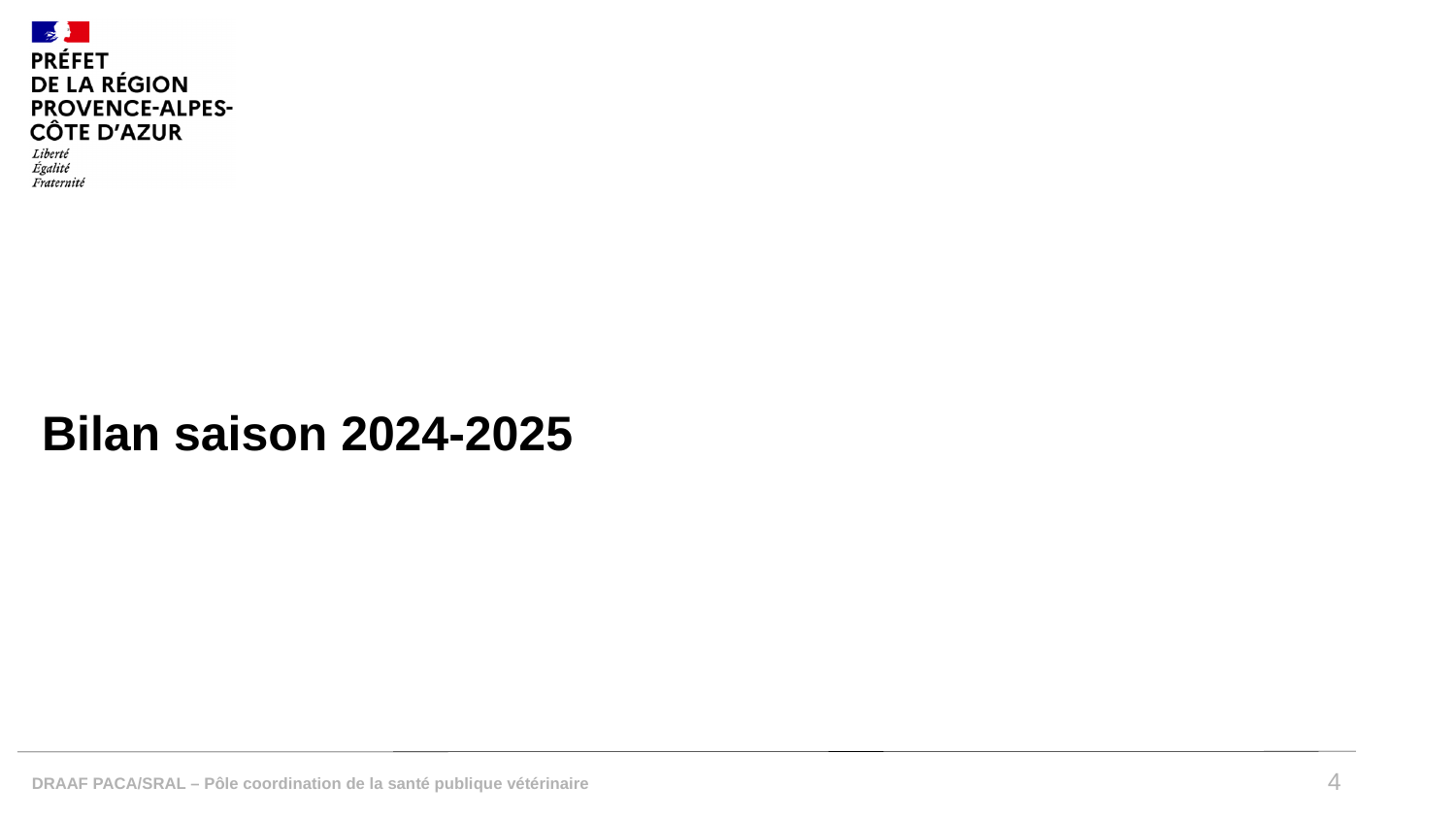

# Bilan saison 2024-2025
4
DRAAF PACA/SRAL – Pôle coordination de la santé publique vétérinaire